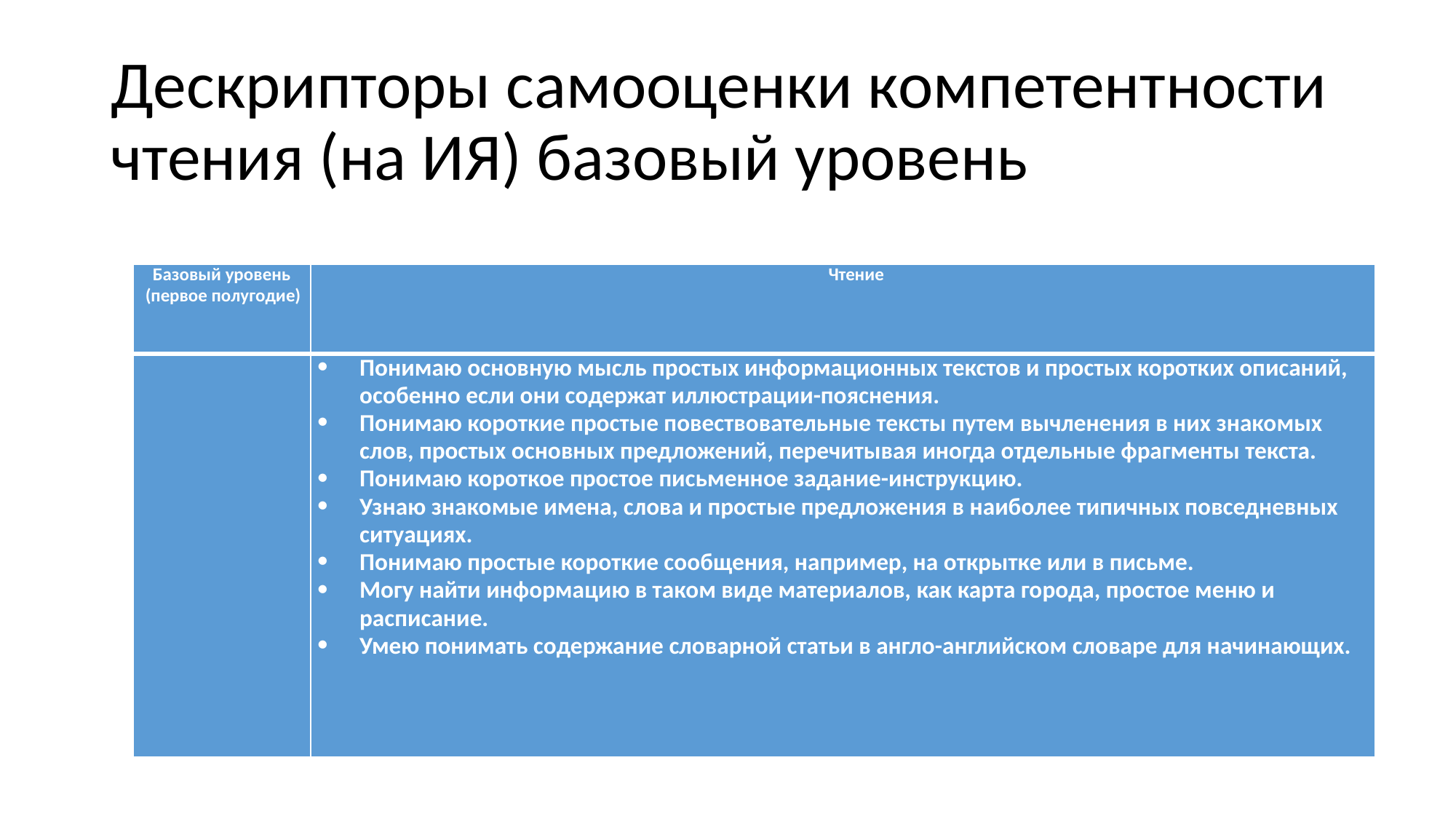

# Дескрипторы самооценки компетентности чтения (на ИЯ) базовый уровень
| Базовый уровень (первое полугодие) | Чтение |
| --- | --- |
|  | Понимаю основную мысль простых информационных текстов и простых коротких описаний, особенно если они содержат иллюстрации-пояснения. Понимаю короткие простые повествовательные тексты путем вычленения в них знакомых слов, простых основных предложений, перечитывая иногда отдельные фрагменты текста. Понимаю короткое простое письменное задание-инструкцию. Узнаю знакомые имена, слова и простые предложения в наиболее типичных повседневных ситуациях. Понимаю простые короткие сообщения, например, на открытке или в письме. Могу найти информацию в таком виде материалов, как карта города, простое меню и расписание. Умею понимать содержание словарной статьи в англо-английском словаре для начинающих. |